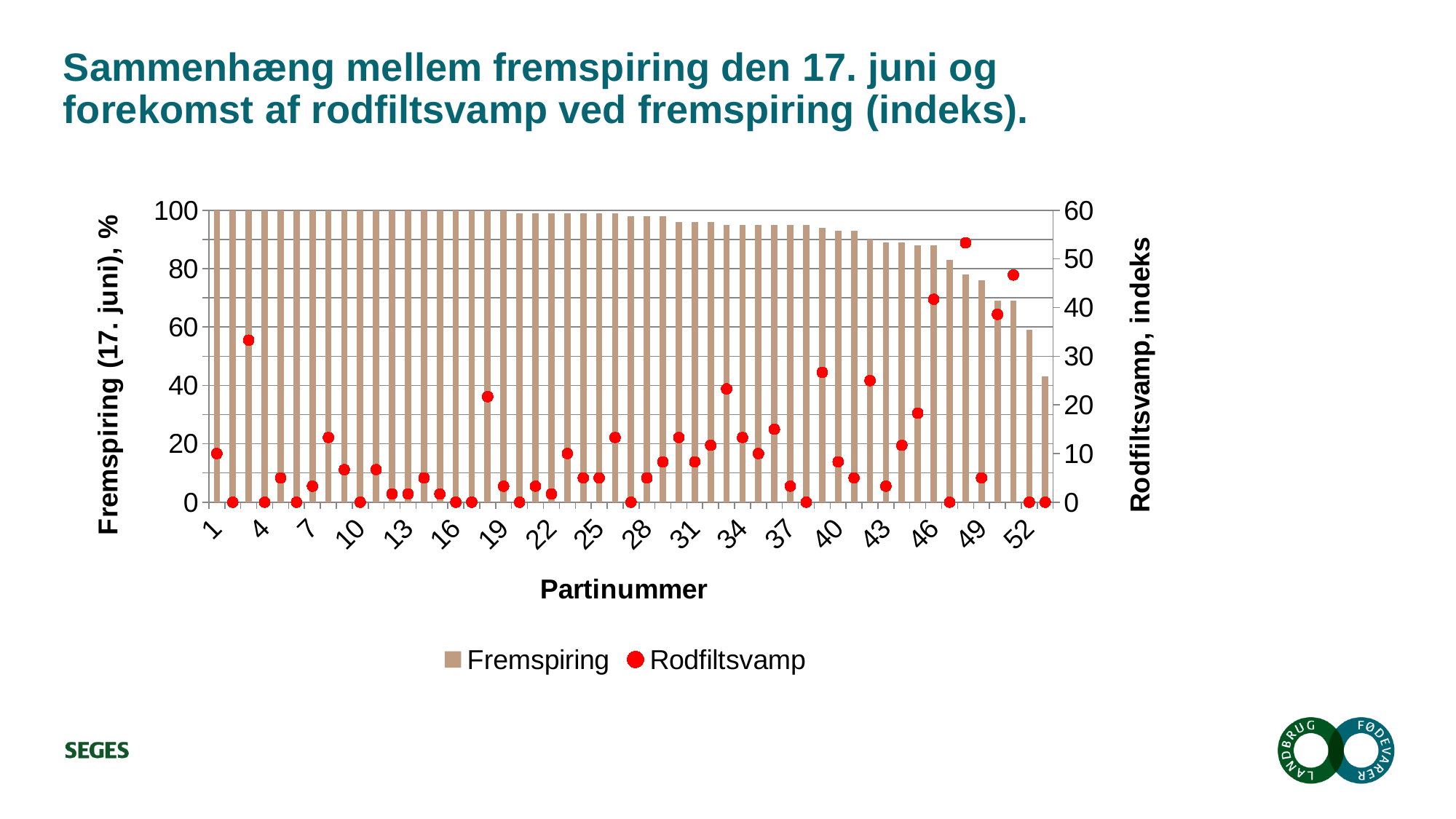

# Sammenhæng mellem fremspiring den 17. juni og forekomst af rodfiltsvamp ved fremspiring (indeks).

### Chart

| Category | Fremspiring | Rodfiltsvamp |
|---|---|---|